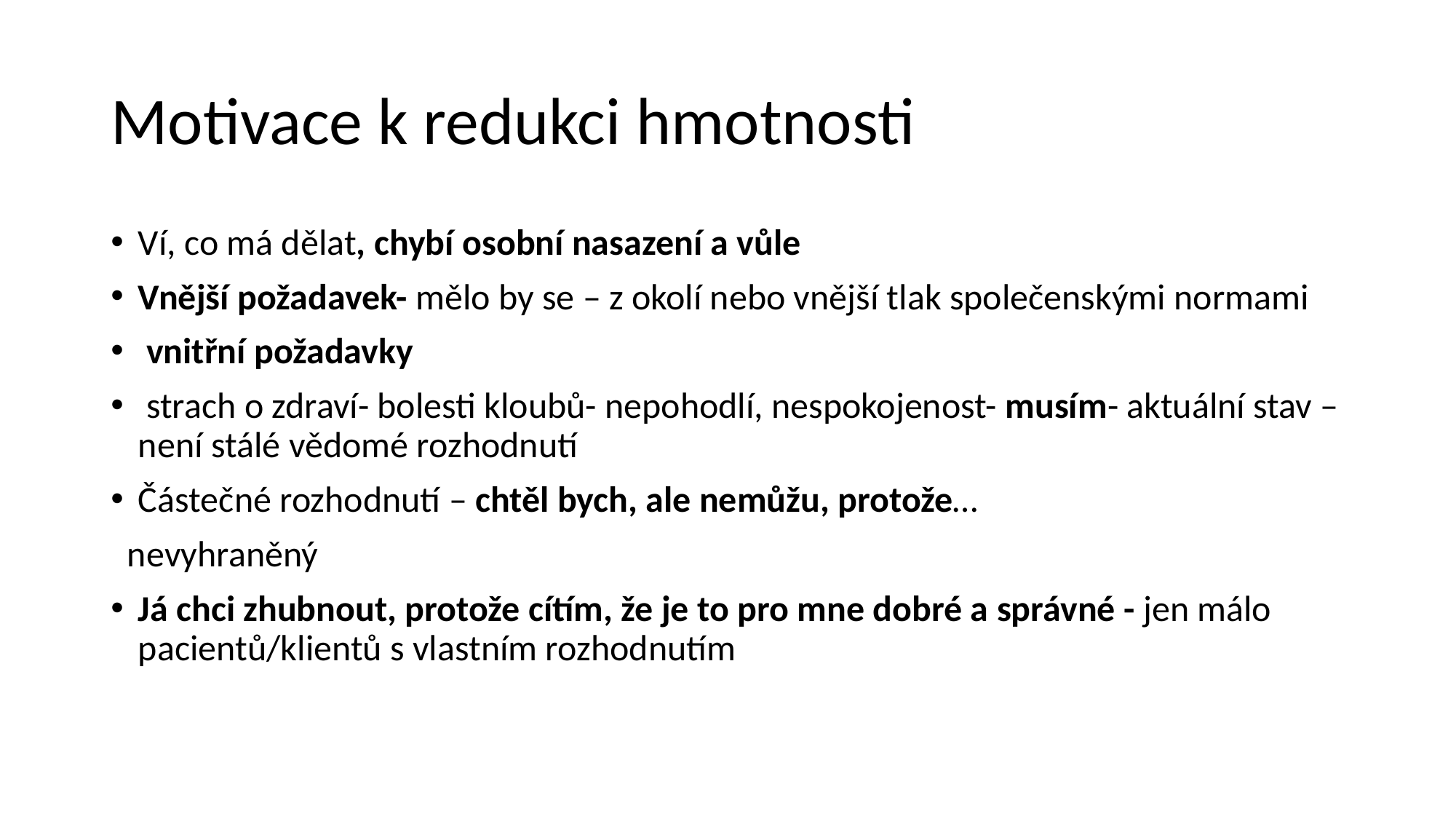

# Motivace k redukci hmotnosti
Ví, co má dělat, chybí osobní nasazení a vůle
Vnější požadavek- mělo by se – z okolí nebo vnější tlak společenskými normami
 vnitřní požadavky
 strach o zdraví- bolesti kloubů- nepohodlí, nespokojenost- musím- aktuální stav – není stálé vědomé rozhodnutí
Částečné rozhodnutí – chtěl bych, ale nemůžu, protože…
  nevyhraněný
Já chci zhubnout, protože cítím, že je to pro mne dobré a správné - jen málo  pacientů/klientů s vlastním rozhodnutím